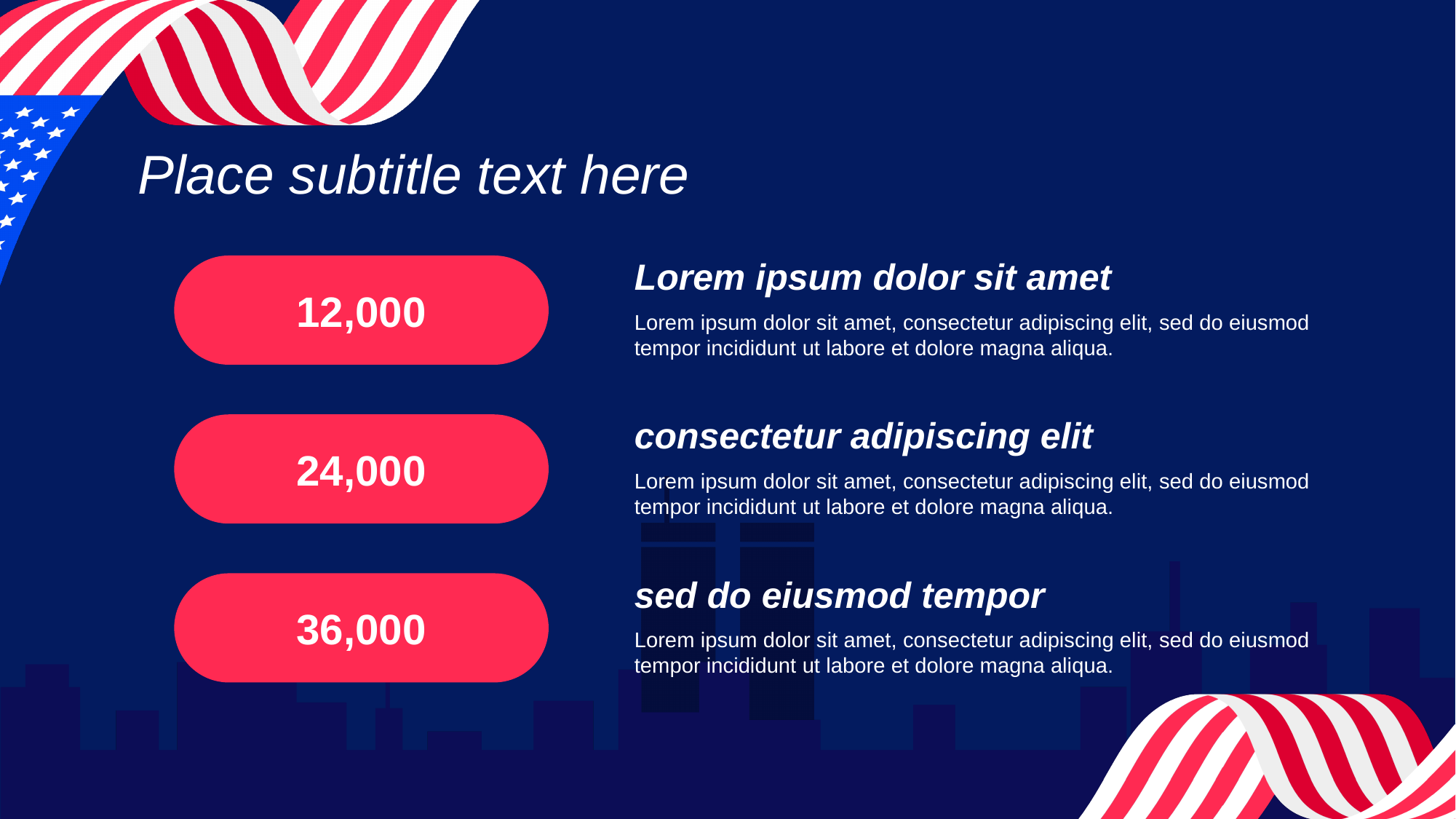

Place subtitle text here
Lorem ipsum dolor sit amet
12,000
Lorem ipsum dolor sit amet, consectetur adipiscing elit, sed do eiusmod tempor incididunt ut labore et dolore magna aliqua.
consectetur adipiscing elit
24,000
Lorem ipsum dolor sit amet, consectetur adipiscing elit, sed do eiusmod tempor incididunt ut labore et dolore magna aliqua.
sed do eiusmod tempor
36,000
Lorem ipsum dolor sit amet, consectetur adipiscing elit, sed do eiusmod tempor incididunt ut labore et dolore magna aliqua.